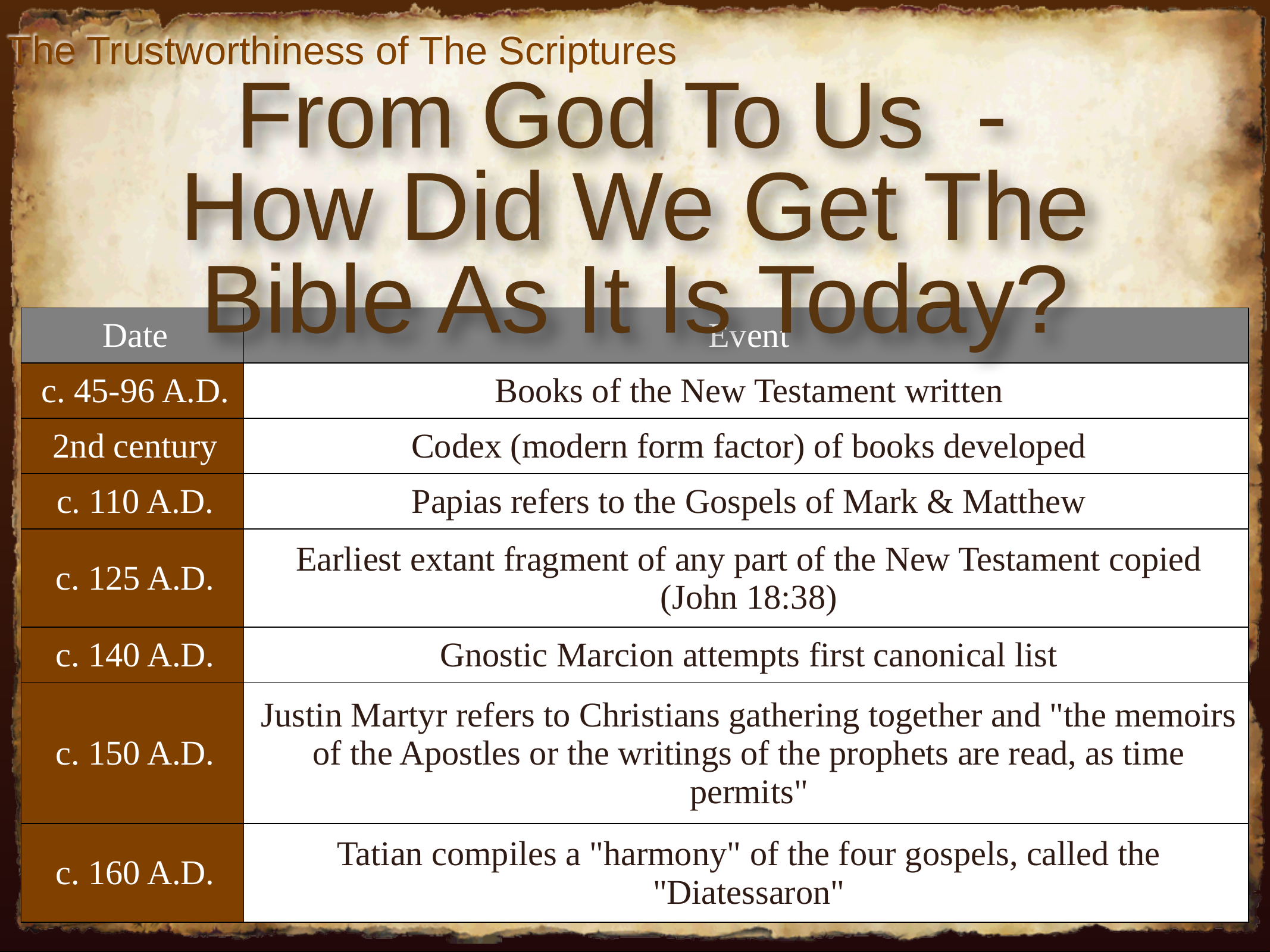

The Trustworthiness of The Scriptures
From God To Us  -
How Did We Get The Bible As It Is Today?
| Date | Event |
| --- | --- |
| c. 45-96 A.D. | Books of the New Testament written |
| 2nd century | Codex (modern form factor) of books developed |
| c. 110 A.D. | Papias refers to the Gospels of Mark & Matthew |
| c. 125 A.D. | Earliest extant fragment of any part of the New Testament copied (John 18:38) |
| c. 140 A.D. | Gnostic Marcion attempts first canonical list |
| c. 150 A.D. | Justin Martyr refers to Christians gathering together and "the memoirs of the Apostles or the writings of the prophets are read, as time permits" |
| c. 160 A.D. | Tatian compiles a "harmony" of the four gospels, called the "Diatessaron" |